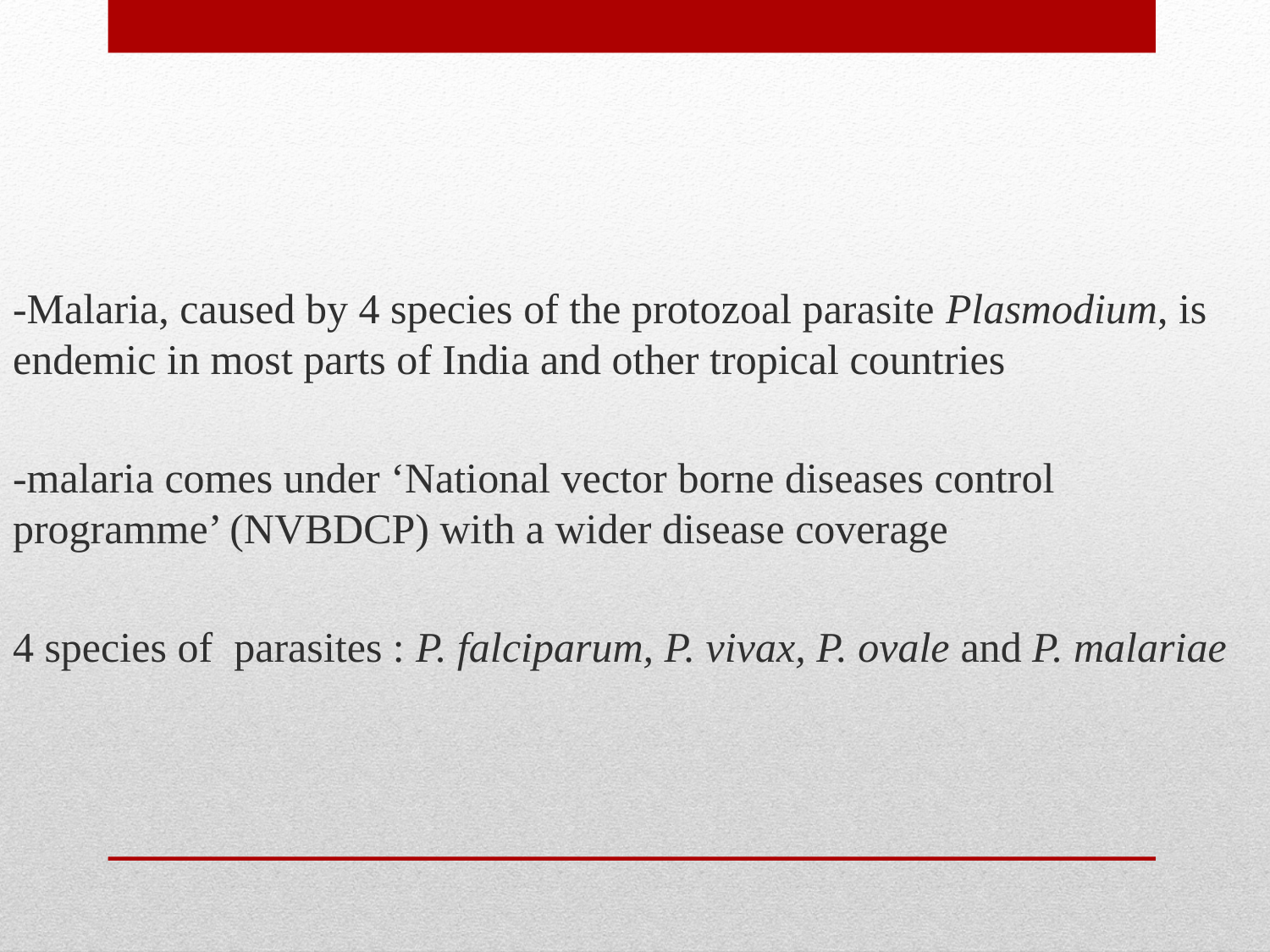

-Malaria, caused by 4 species of the protozoal parasite Plasmodium, is endemic in most parts of India and other tropical countries

-malaria comes under ‘National vector borne diseases control programme’ (NVBDCP) with a wider disease coverage

4 species of  parasites : P. falciparum, P. vivax, P. ovale and P. malariae

#